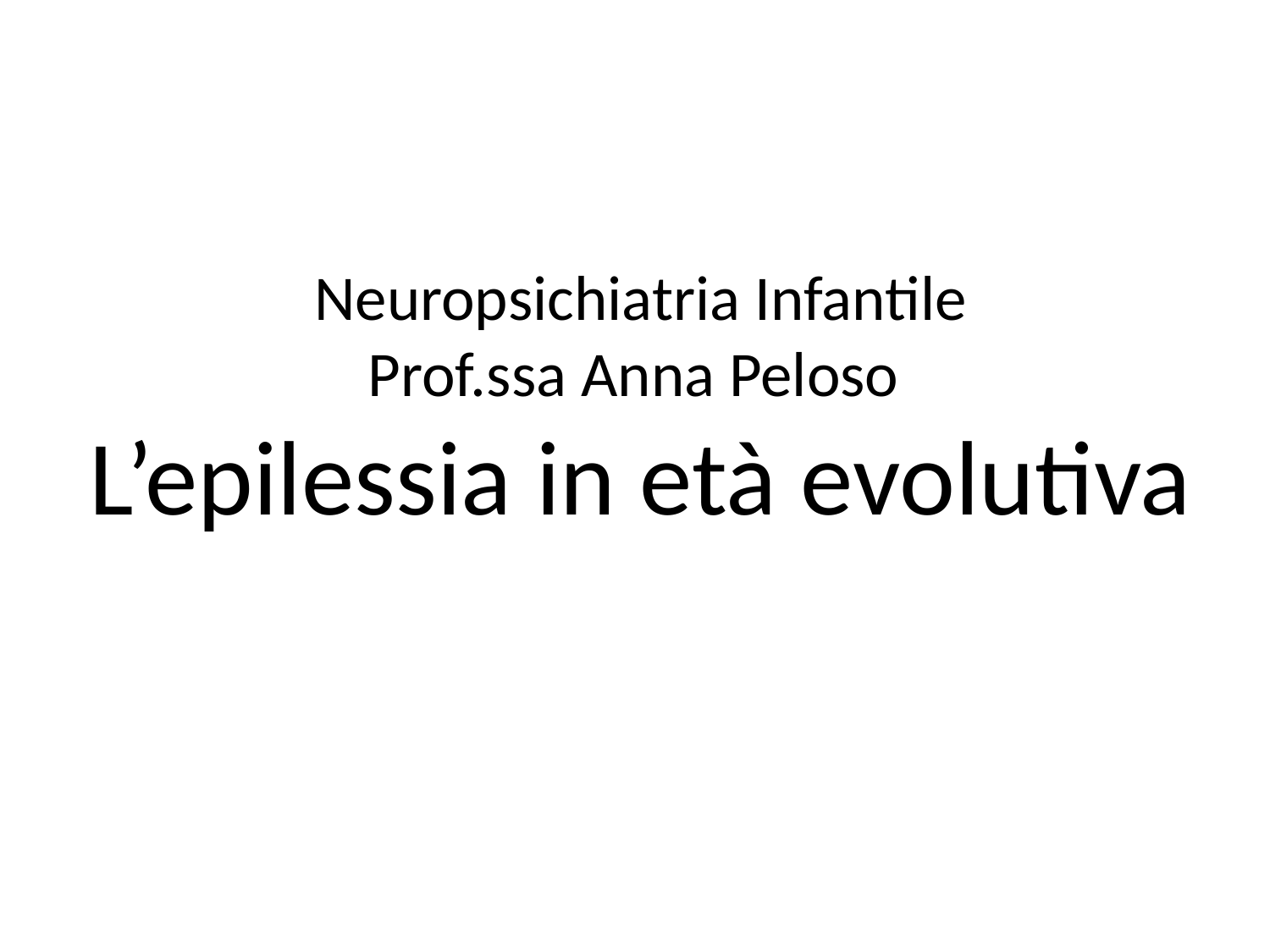

# Neuropsichiatria Infantile Prof.ssa Anna Peloso L’epilessia in età evolutiva